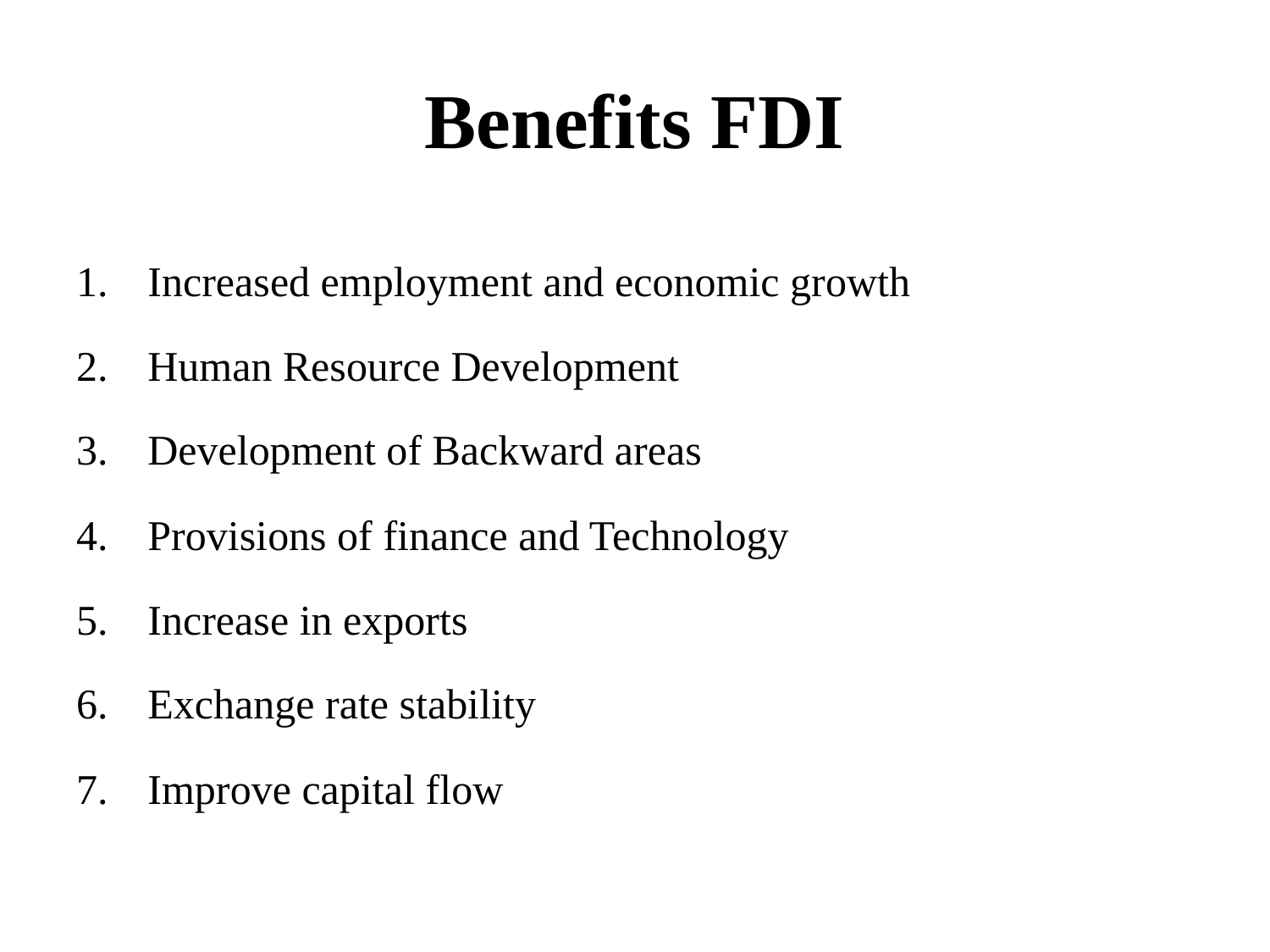

# Benefits FDI
Increased employment and economic growth
Human Resource Development
Development of Backward areas
Provisions of finance and Technology
Increase in exports
Exchange rate stability
Improve capital flow